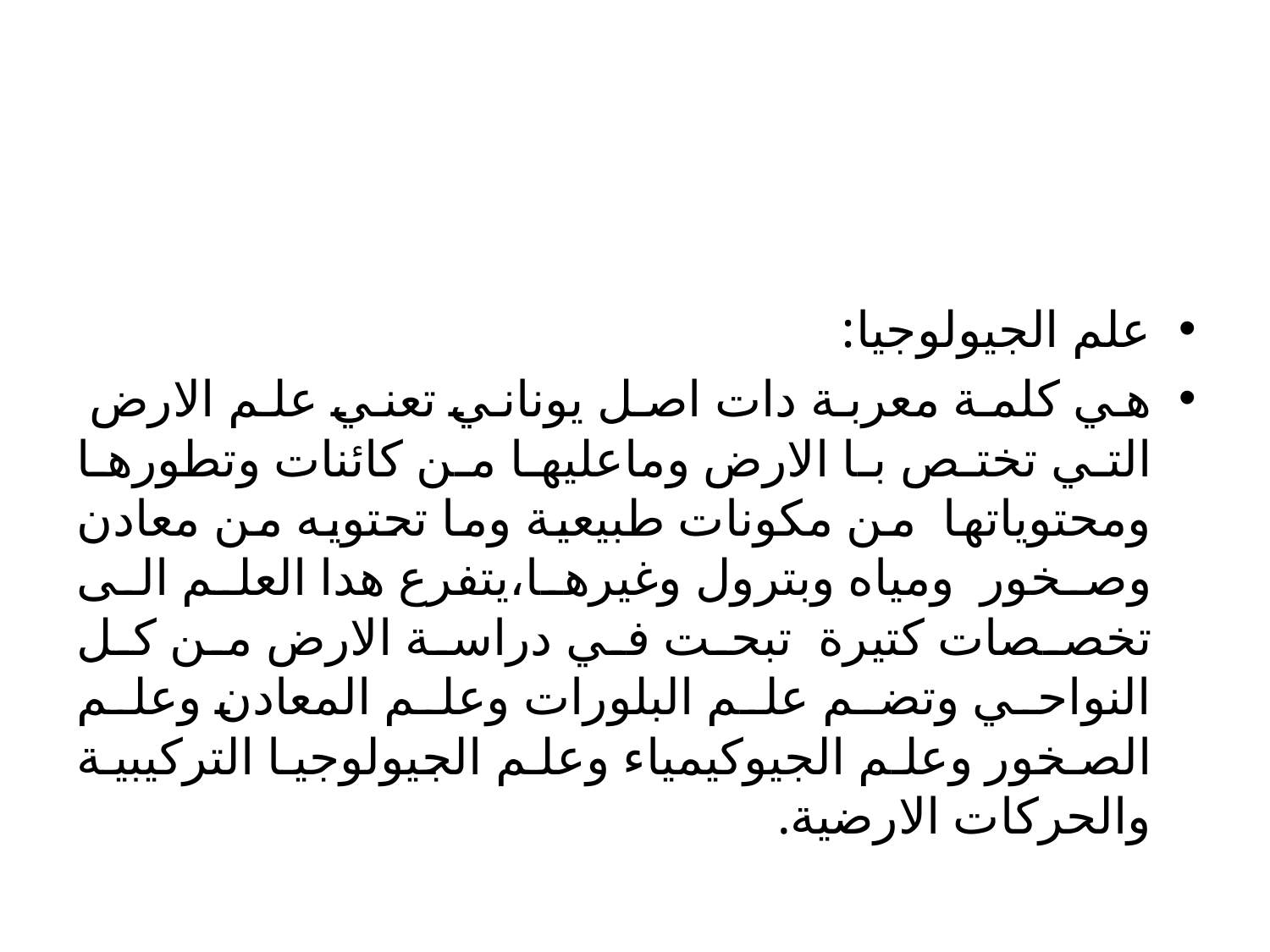

#

علم الجيولوجيا:
هي كلمة معربة دات اصل يوناني تعني علم الارض  التي تختص با الارض وماعليها من كائنات وتطورها ومحتوياتها  من مكونات طبيعية وما تحتويه من معادن وصخور  ومياه وبترول وغيرها،يتفرع هدا العلم الى تخصصات كتيرة  تبحت في دراسة الارض من كل النواحي وتضم علم البلورات وعلم المعادن وعلم الصخور وعلم الجيوكيمياء وعلم الجيولوجيا التركيبية والحركات الارضية.